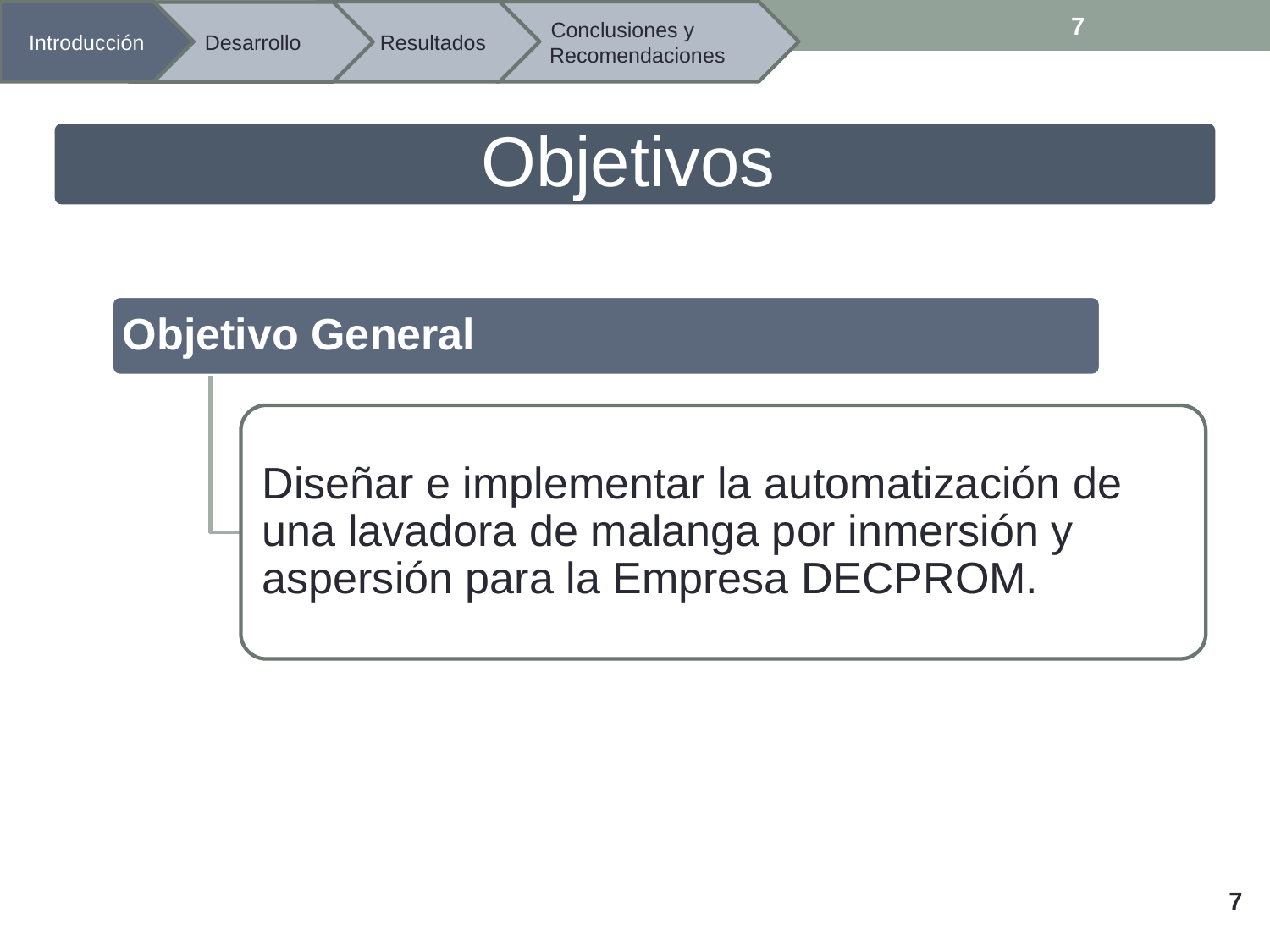

Conclusiones y      Recomendaciones
     Resultados
Introducción
    Desarrollo
7
Objetivos
Objetivo General
Diseñar e implementar la automatización de una lavadora de malanga por inmersión y aspersión para la Empresa DECPROM.
7